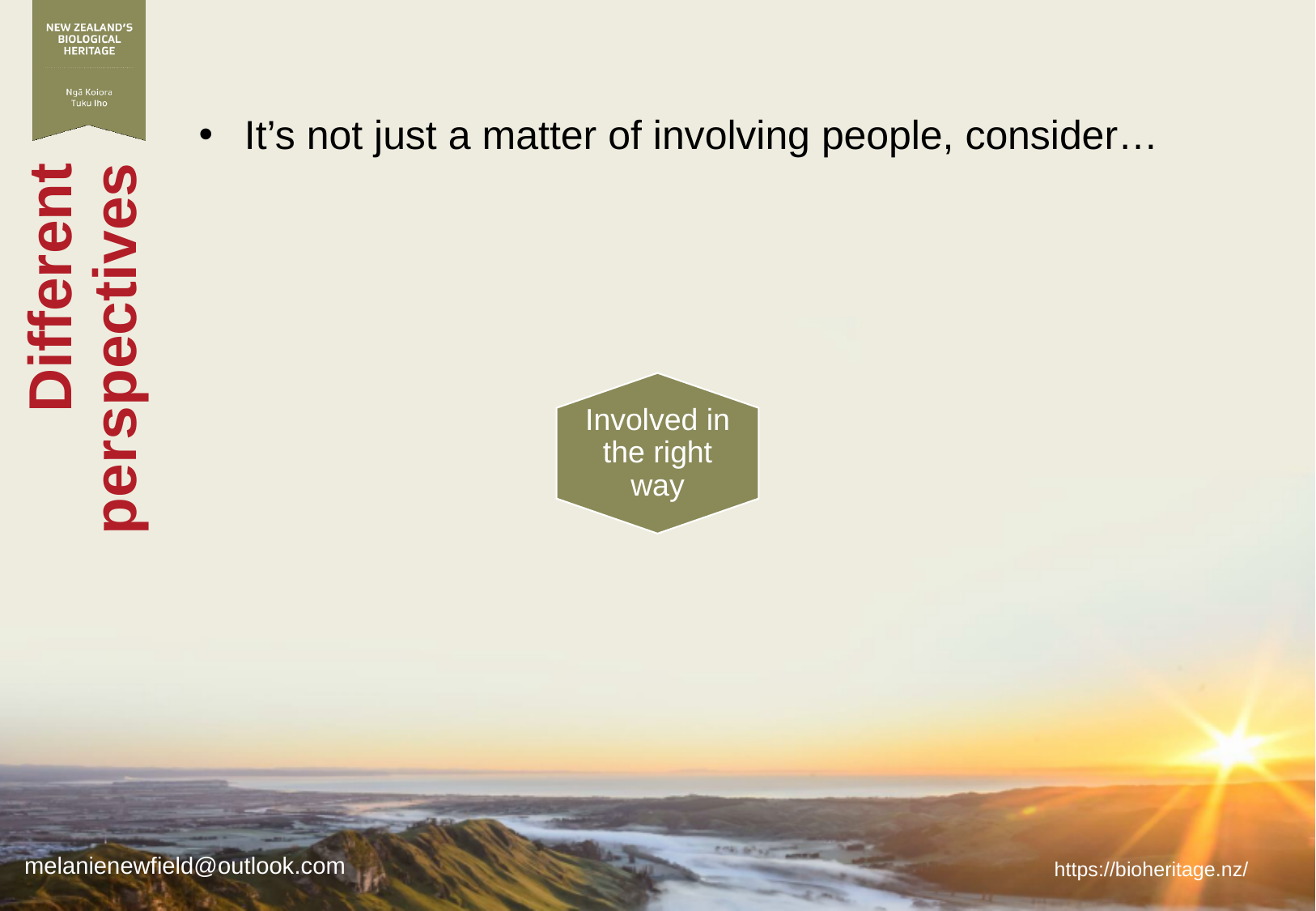

It’s not just a matter of involving people, consider…
Involved in the right way
# Different perspectives
melanienewfield@outlook.com